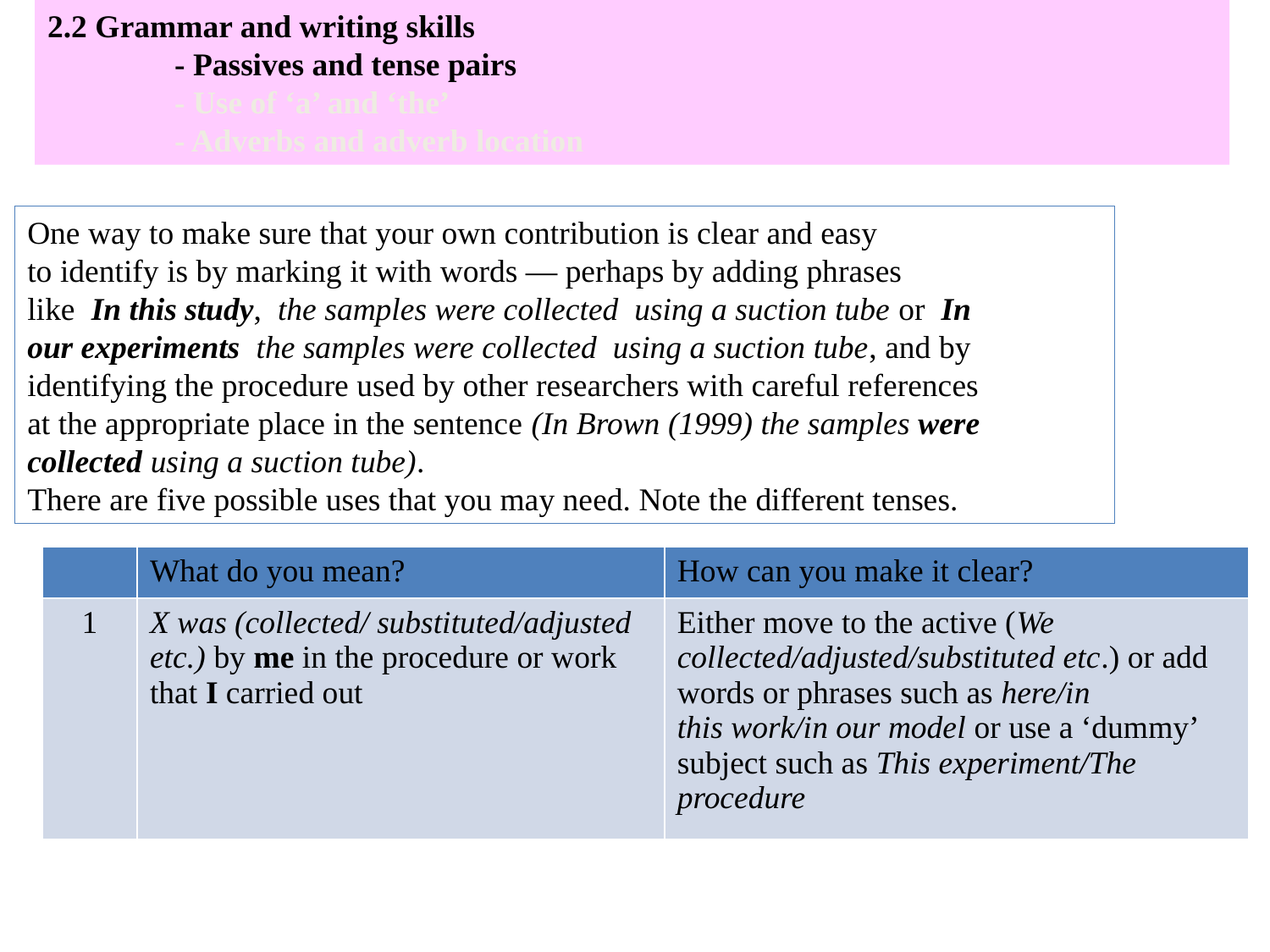

2.2 Grammar and writing skills
	- Passives and tense pairs
	- Use of ‘a’ and ‘the’
	- Adverbs and adverb location
One way to make sure that your own contribution is clear and easy
to identify is by marking it with words — perhaps by adding phrases
like  In this study,  the samples were collected  using a suction tube or  In
our experiments  the samples were collected  using a suction tube, and by
identifying the procedure used by other researchers with careful references
at the appropriate place in the sentence (In Brown (1999) the samples were
collected using a suction tube).
There are five possible uses that you may need. Note the different tenses.
|  | What do you mean? | How can you make it clear? |
| --- | --- | --- |
| 1 | X was (collected/ substituted/adjusted etc.) by me in the procedure or work that I carried out | Either move to the active (We collected/adjusted/substituted etc.) or add words or phrases such as here/in this work/in our model or use a ‘dummy’ subject such as This experiment/The procedure |